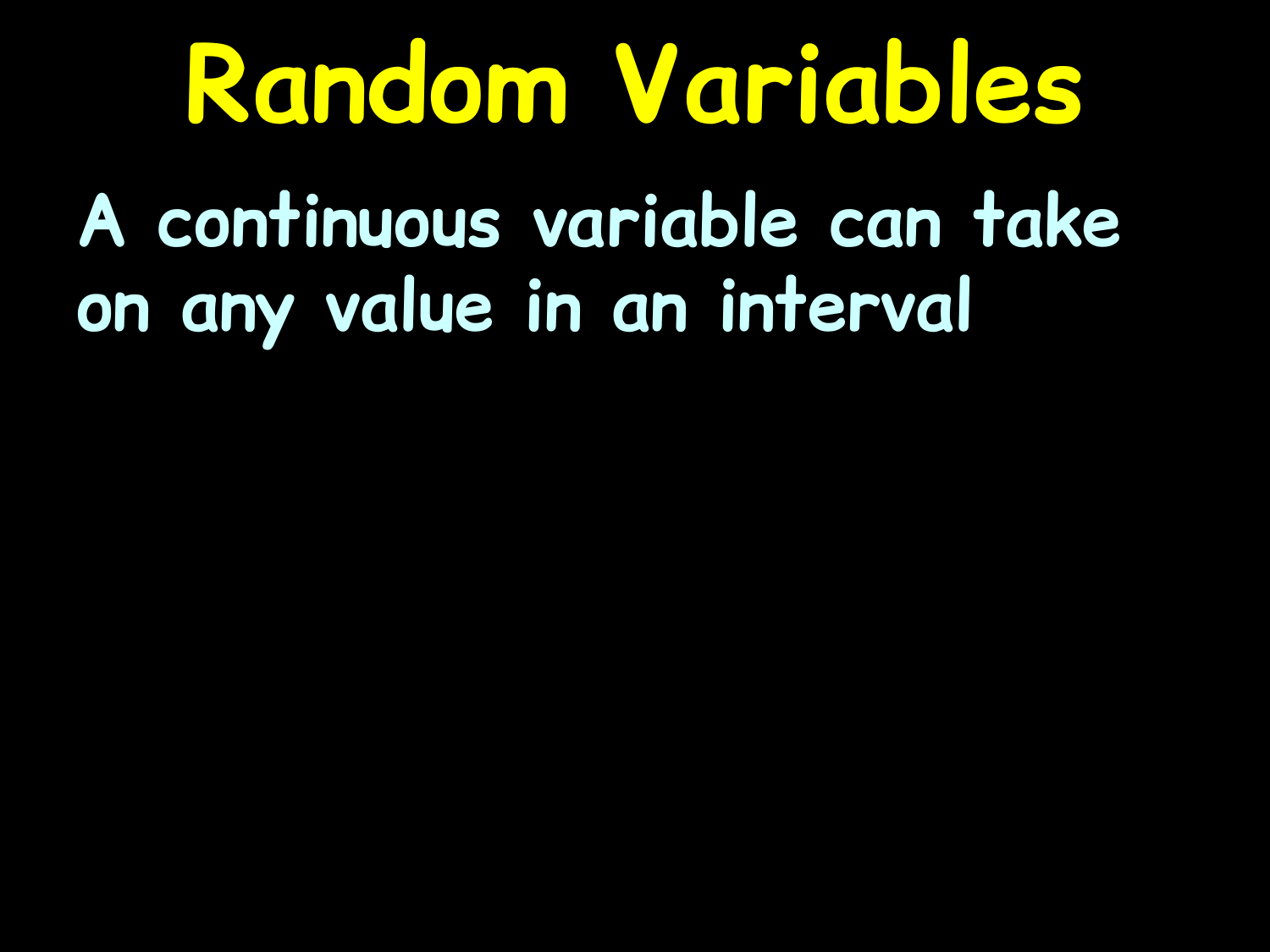

# Random Variables
A continuous variable can take on any value in an interval